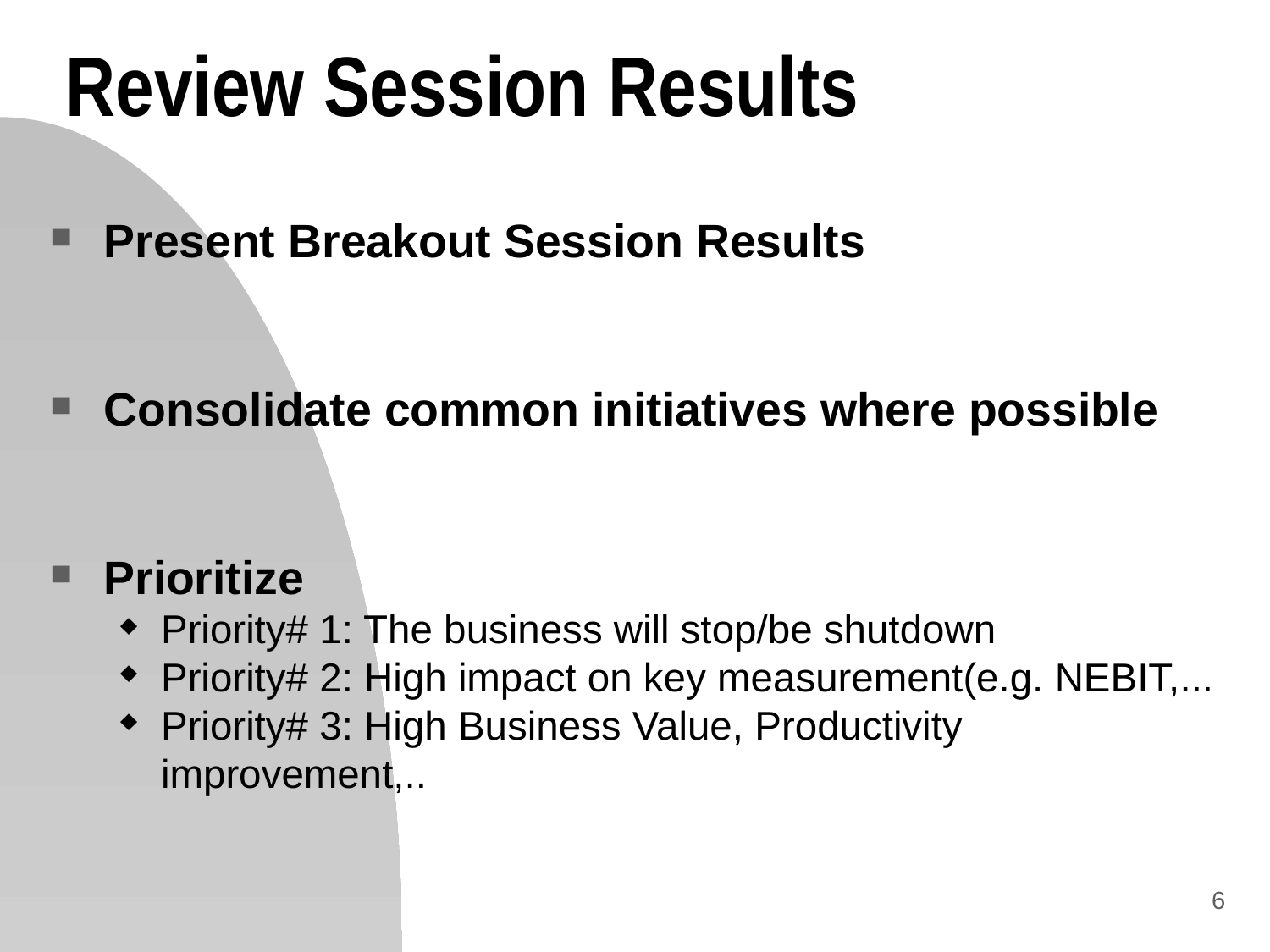

# Review Session Results

Present Breakout Session Results

Consolidate common initiatives where possible

Prioritize
Priority# 1: The business will stop/be shutdown
Priority# 2: High impact on key measurement(e.g. NEBIT,...
Priority# 3: High Business Value, Productivity improvement,..
6